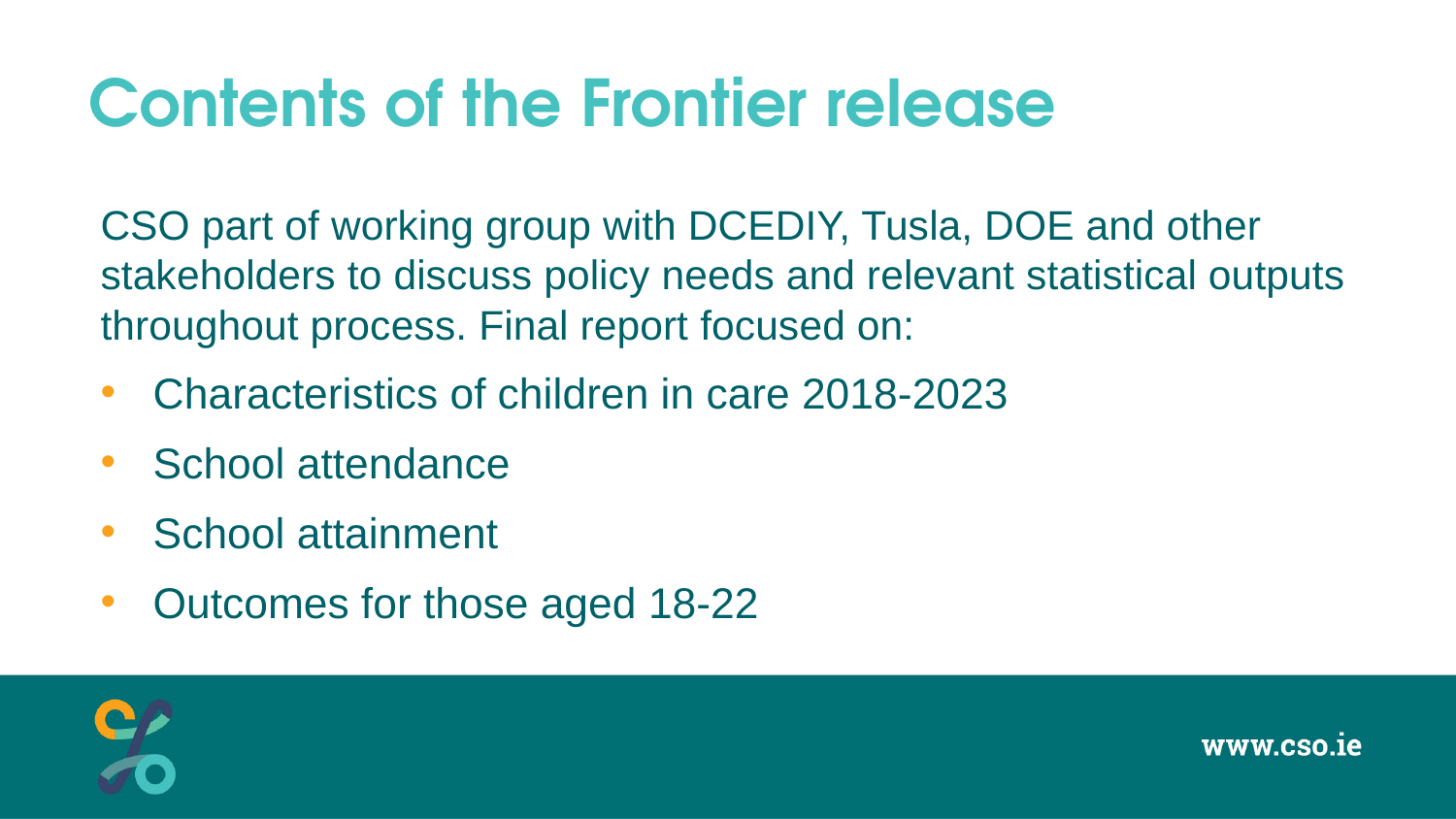

# Contents of the Frontier release
CSO part of working group with DCEDIY, Tusla, DOE and other stakeholders to discuss policy needs and relevant statistical outputs throughout process. Final report focused on:
Characteristics of children in care 2018-2023
School attendance
School attainment
Outcomes for those aged 18-22